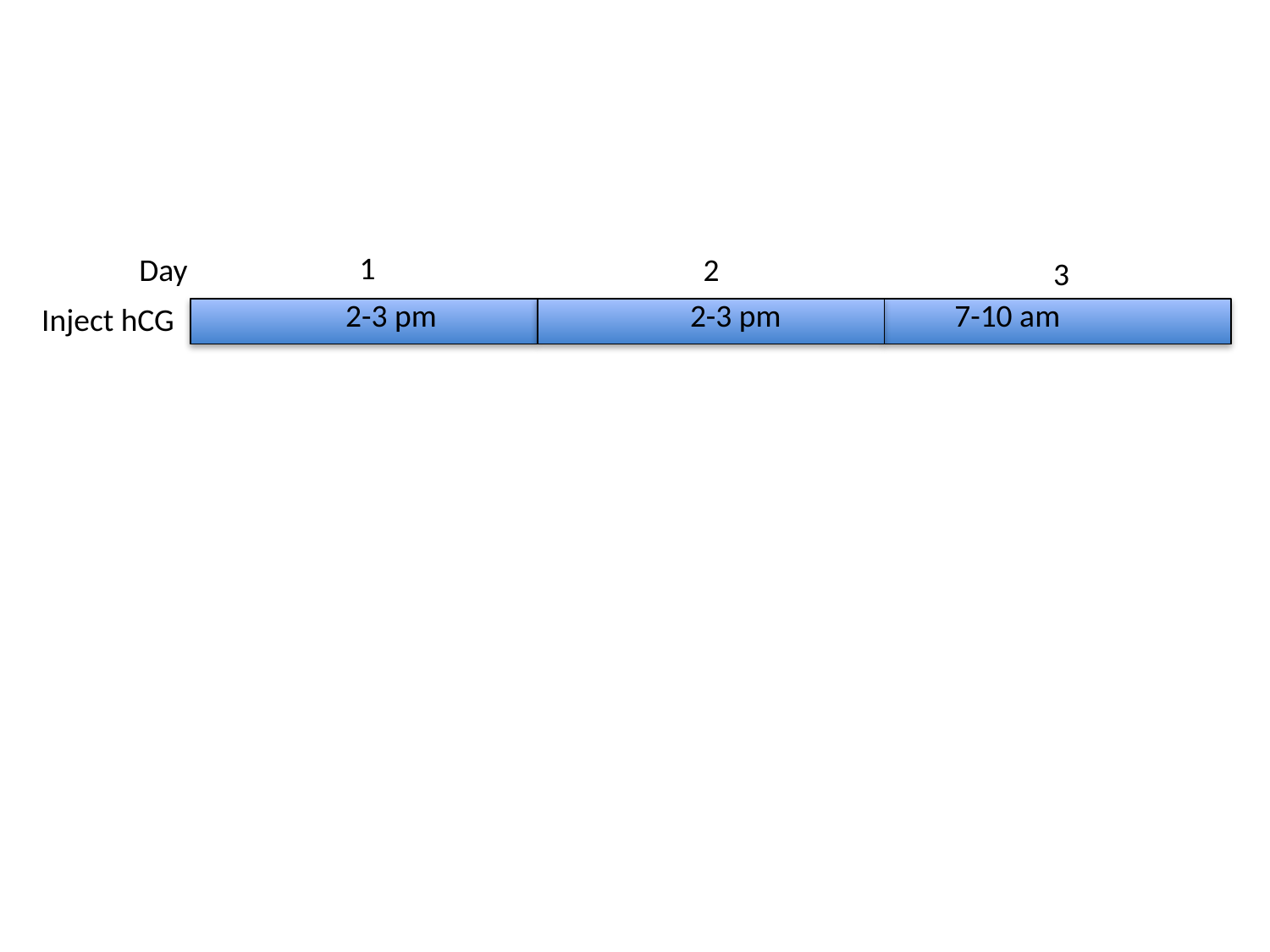

1
Day
2
3
2-3 pm
2-3 pm
7-10 am
Inject hCG